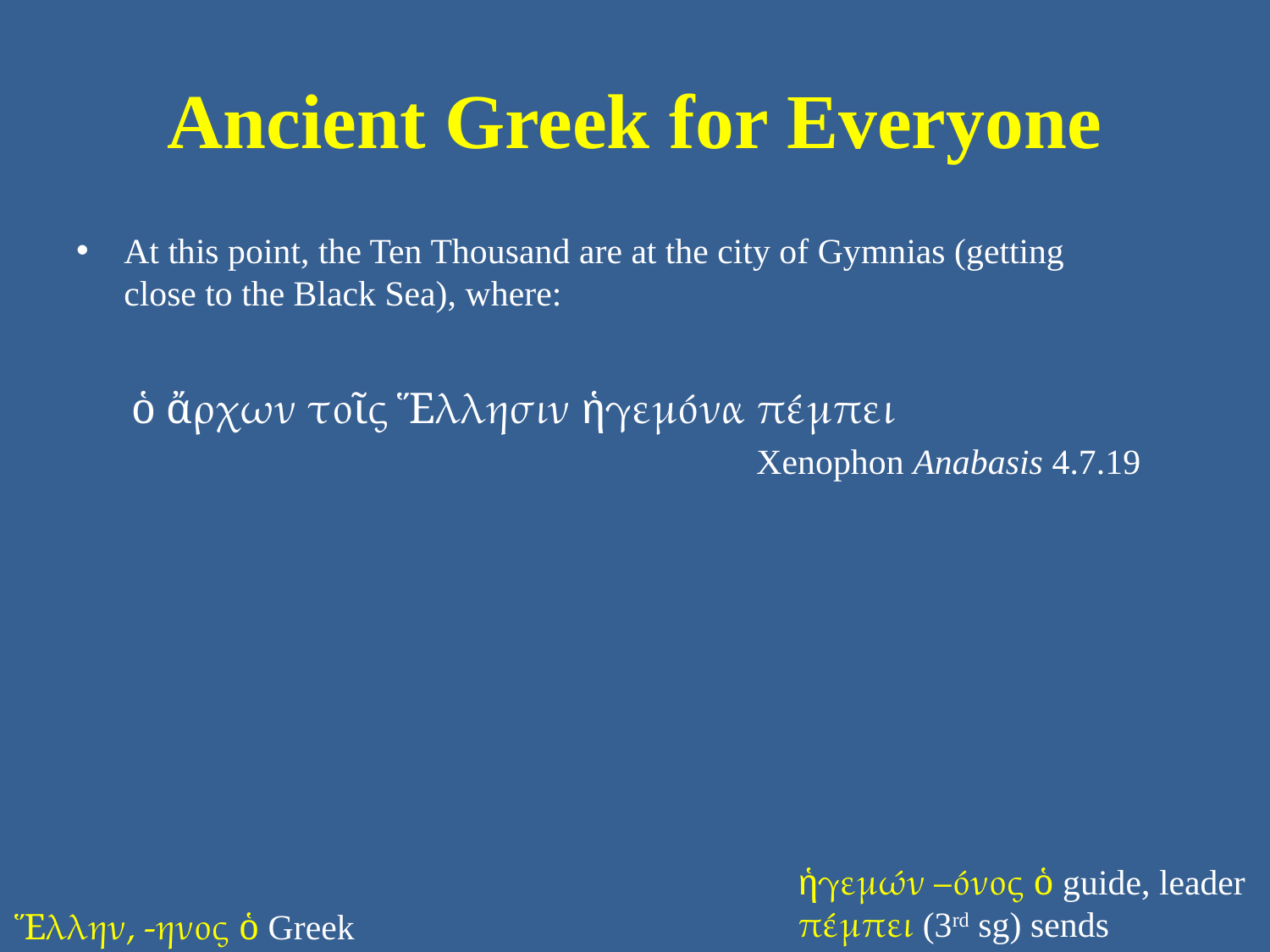

# Ancient Greek for Everyone
At this point, the Ten Thousand are at the city of Gymnias (getting close to the Black Sea), where:

ὁ ἄρχων τοῖς Ἕλλησιν ἡγεμόνα πέμπει
Xenophon Anabasis 4.7.19
ἡγεμών –όνος ὁ guide, leader
πέμπει (3rd sg) sends
Ἕλλην, -ηνος ὁ Greek